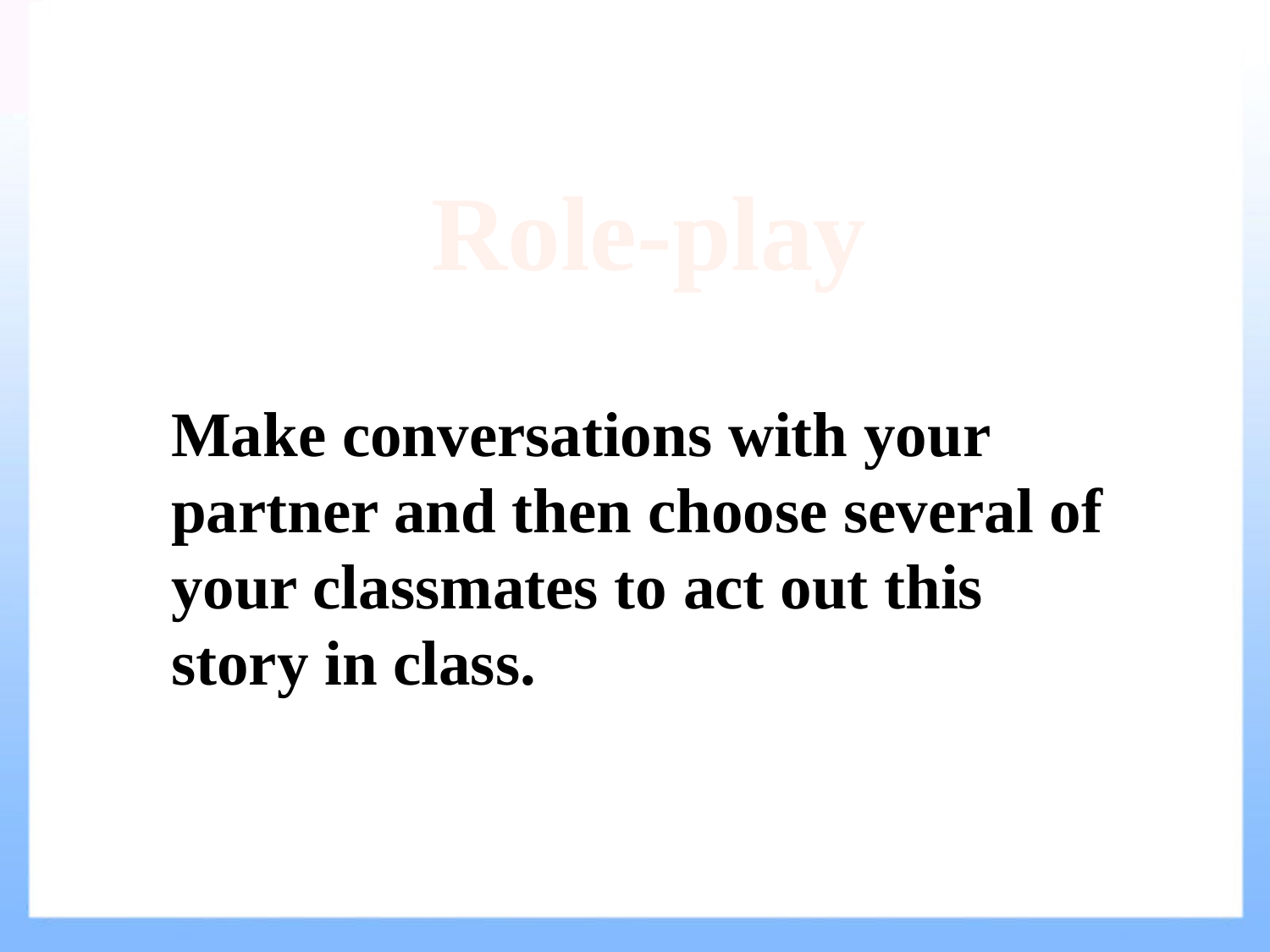

Role-play
Make conversations with your partner and then choose several of your classmates to act out this story in class.